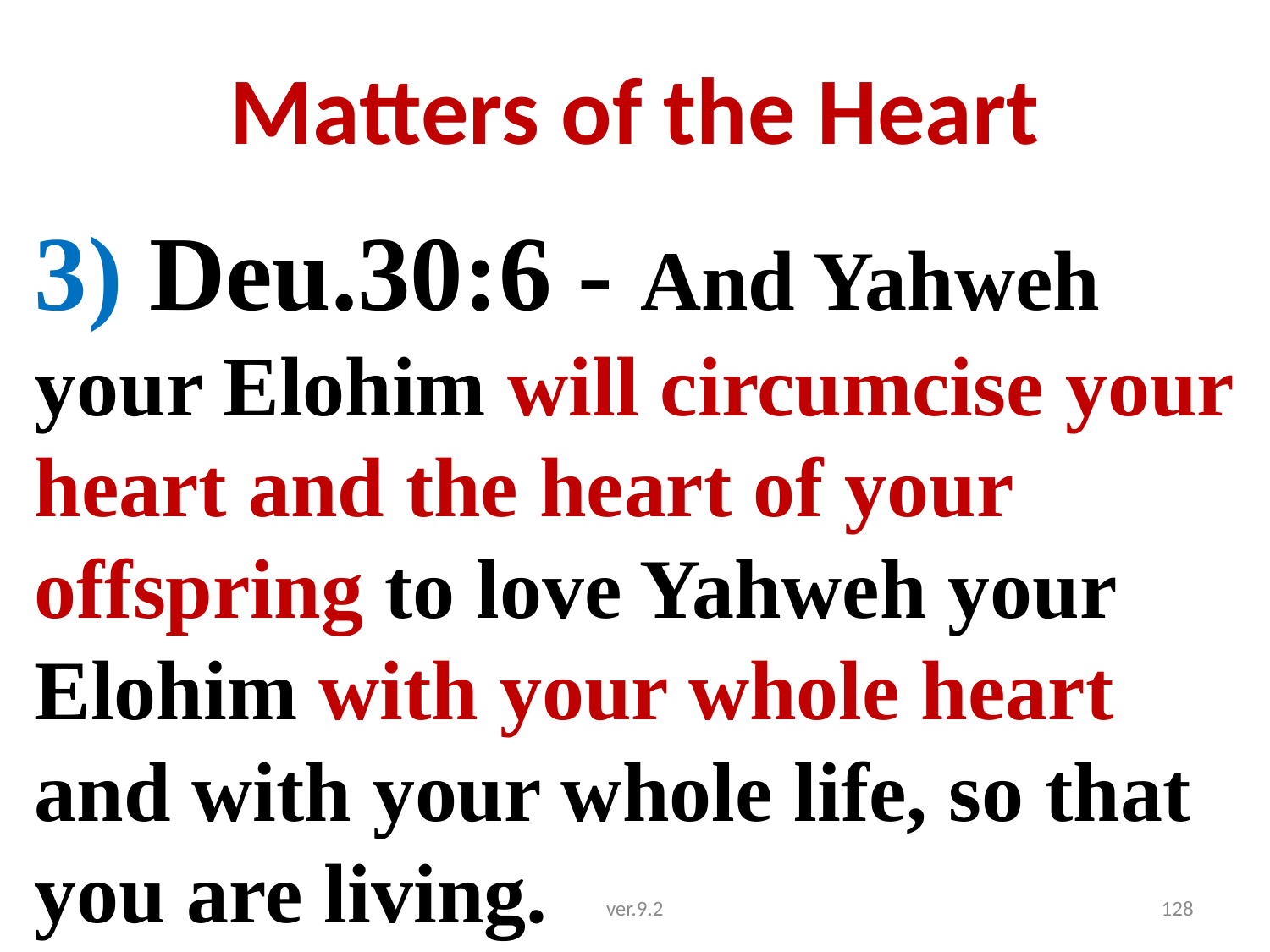

# Matters of the Heart
3) Deu.30:6 - And Yahweh your Elohim will circumcise your heart and the heart of your offspring to love Yahweh your Elohim with your whole heart and with your whole life, so that you are living.
ver.9.2
128